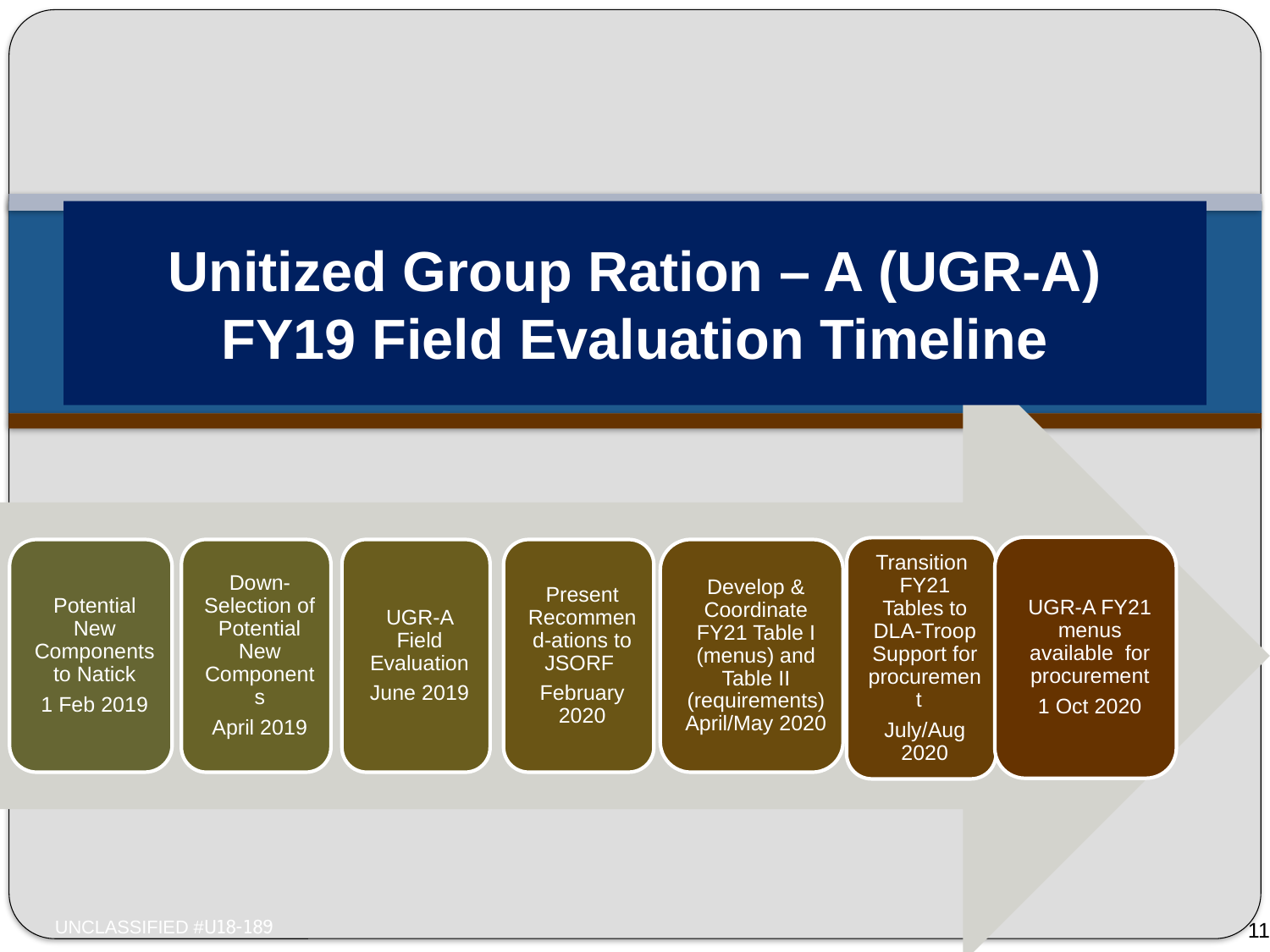

# Unitized Group Ration – A (UGR-A) FY19 Field Evaluation Timeline
Potential New Components to Natick
1 Feb 2019
Down-Selection of Potential New Components
April 2019
UGR-A Field Evaluation
June 2019
Present Recommend-ations to JSORF
February 2020
Develop & Coordinate FY21 Table I (menus) and Table II (requirements) April/May 2020
Transition  FY21 Tables to DLA-Troop Support for procurement
July/Aug 2020
UGR-A FY21 menus available  for procurement
1 Oct 2020
11
UNCLASSIFIED #U18-189